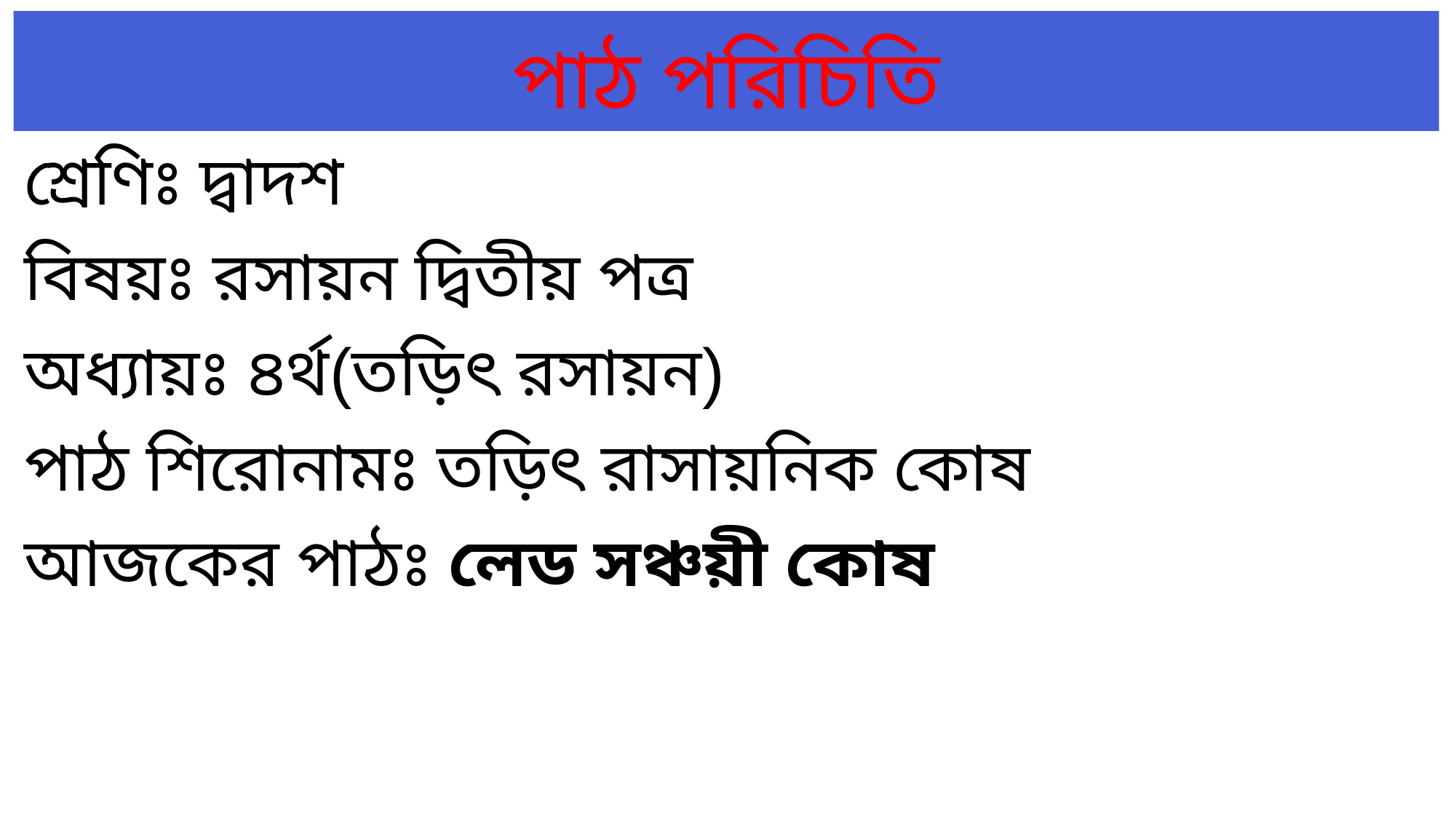

# পাঠ পরিচিতি
শ্রেণিঃ দ্বাদশ
বিষয়ঃ রসায়ন দ্বিতীয় পত্র
অধ্যায়ঃ ৪র্থ(তড়িৎ রসায়ন)
পাঠ শিরোনামঃ তড়িৎ রাসায়নিক কোষ
আজকের পাঠঃ লেড সঞ্চয়ী কোষ